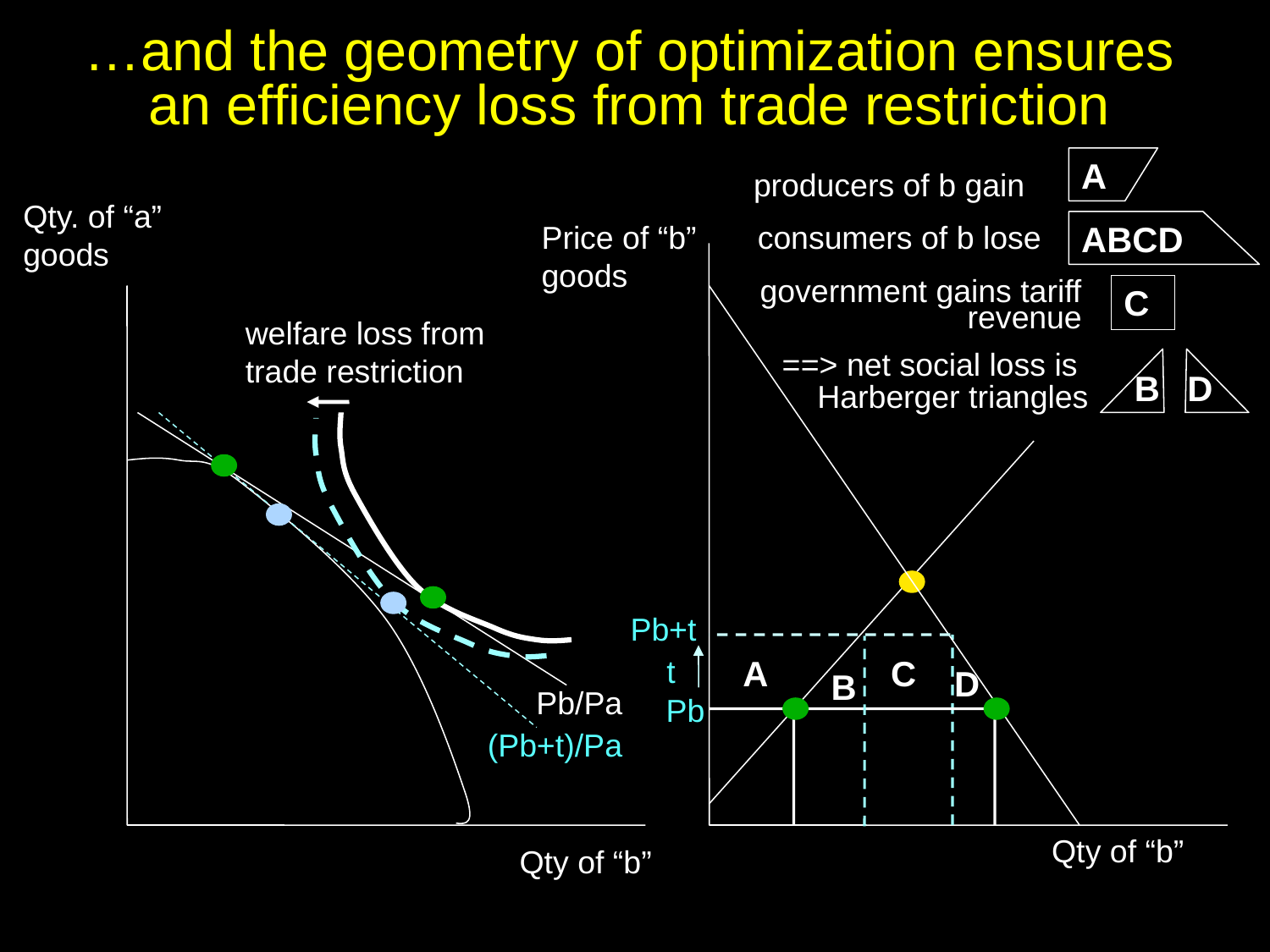

…and the geometry of optimization ensures
an efficiency loss from trade restriction

A
producers of b gain
Qty. of “a” goods
Price of “b” goods
consumers of b lose

ABCD

government gains tariff revenue
C

welfare loss from trade restriction
==> net social loss is

B
D
Harberger triangles

Pb+t

t

A
C
D
B
Pb/Pa
Pb

(Pb+t)/Pa

Qty of “b”
Qty of “b”